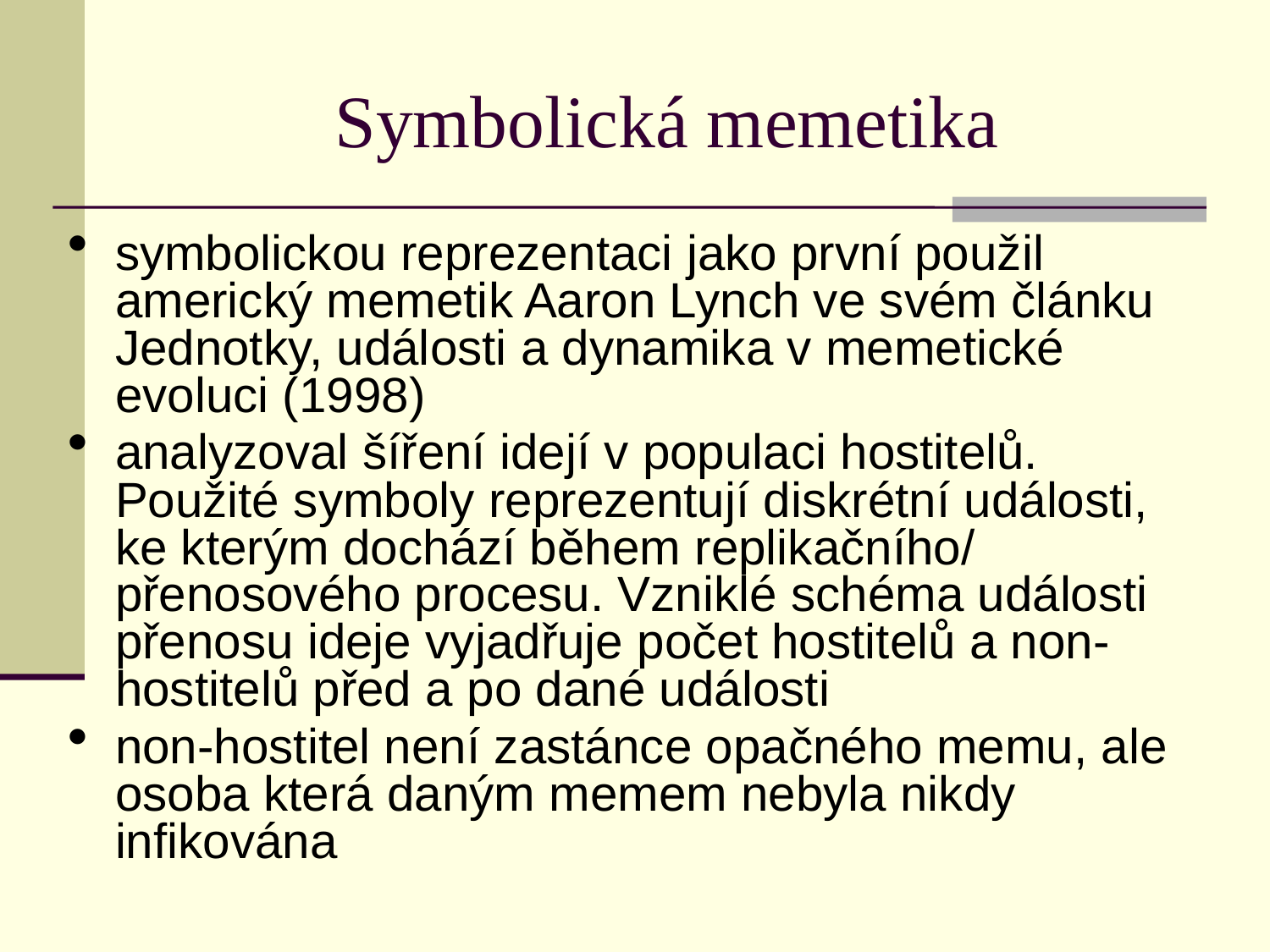

# Symbolická memetika
symbolickou reprezentaci jako první použil americký memetik Aaron Lynch ve svém článku Jednotky, události a dynamika v memetické evoluci (1998)
analyzoval šíření idejí v populaci hostitelů. Použité symboly reprezentují diskrétní události, ke kterým dochází během replikačního/ přenosového procesu. Vzniklé schéma události přenosu ideje vyjadřuje počet hostitelů a non-hostitelů před a po dané události
non-hostitel není zastánce opačného memu, ale osoba která daným memem nebyla nikdy infikována